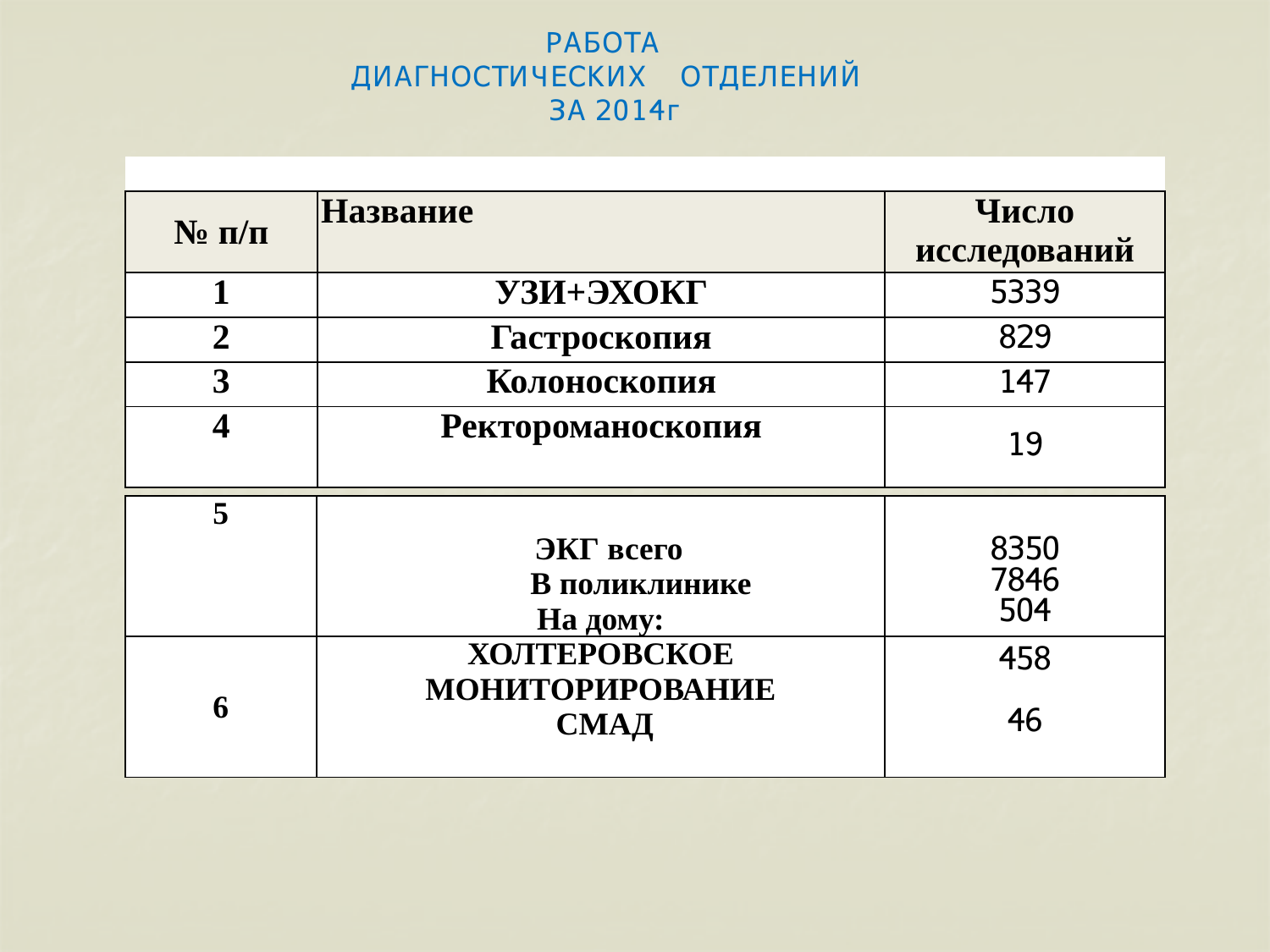

РАБОТА
ДИАГНОСТИЧЕСКИХ    ОТДЕЛЕНИЙ
ЗА 2014г
.
|  |  |  |
| --- | --- | --- |
| № п/п | Название | Число исследований |
| 1 | УЗИ+ЭХОКГ | 5339 |
| 2 | Гастроскопия | 829 |
| 3 | Колоноскопия | 147 |
| 4 | Ректороманоскопия | 19 |
| 5 | ЭКГ всего В поликлинике На дому: | 8350 7846 504 |
| --- | --- | --- |
| 6 | ХОЛТЕРОВСКОЕ МОНИТОРИРОВАНИЕ СМАД | 458 46 |